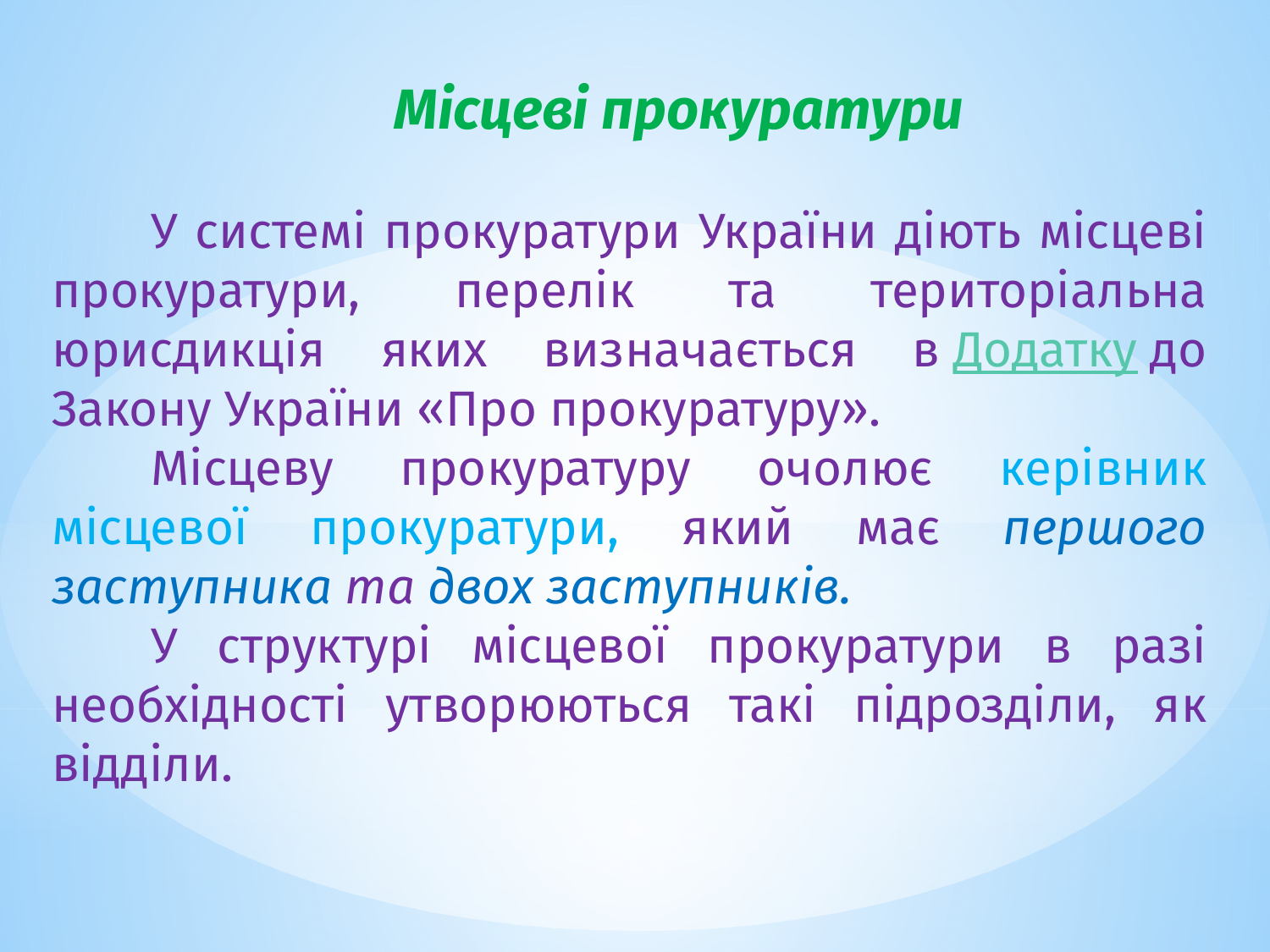

Місцеві прокуратури

У системі прокуратури України діють місцеві прокуратури, перелік та територіальна юрисдикція яких визначається в Додатку до Закону України «Про прокуратуру».
Місцеву прокуратуру очолює керівник місцевої прокуратури, який має першого заступника та двох заступників.
У структурі місцевої прокуратури в разі необхідності утворюються такі підрозділи, як відділи.